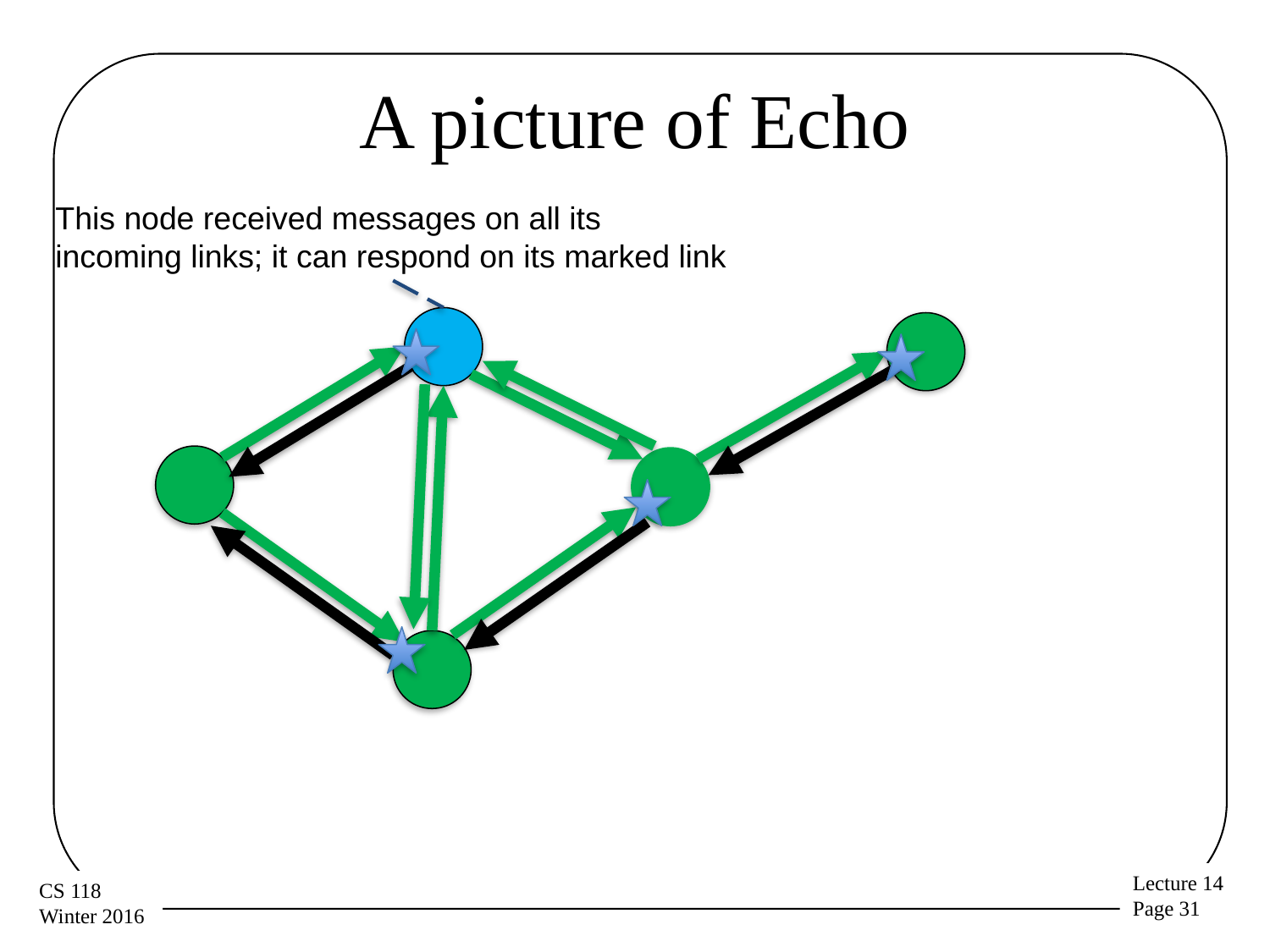

# A picture of Echo
This node received messages on all its incoming links; it can respond on its marked link